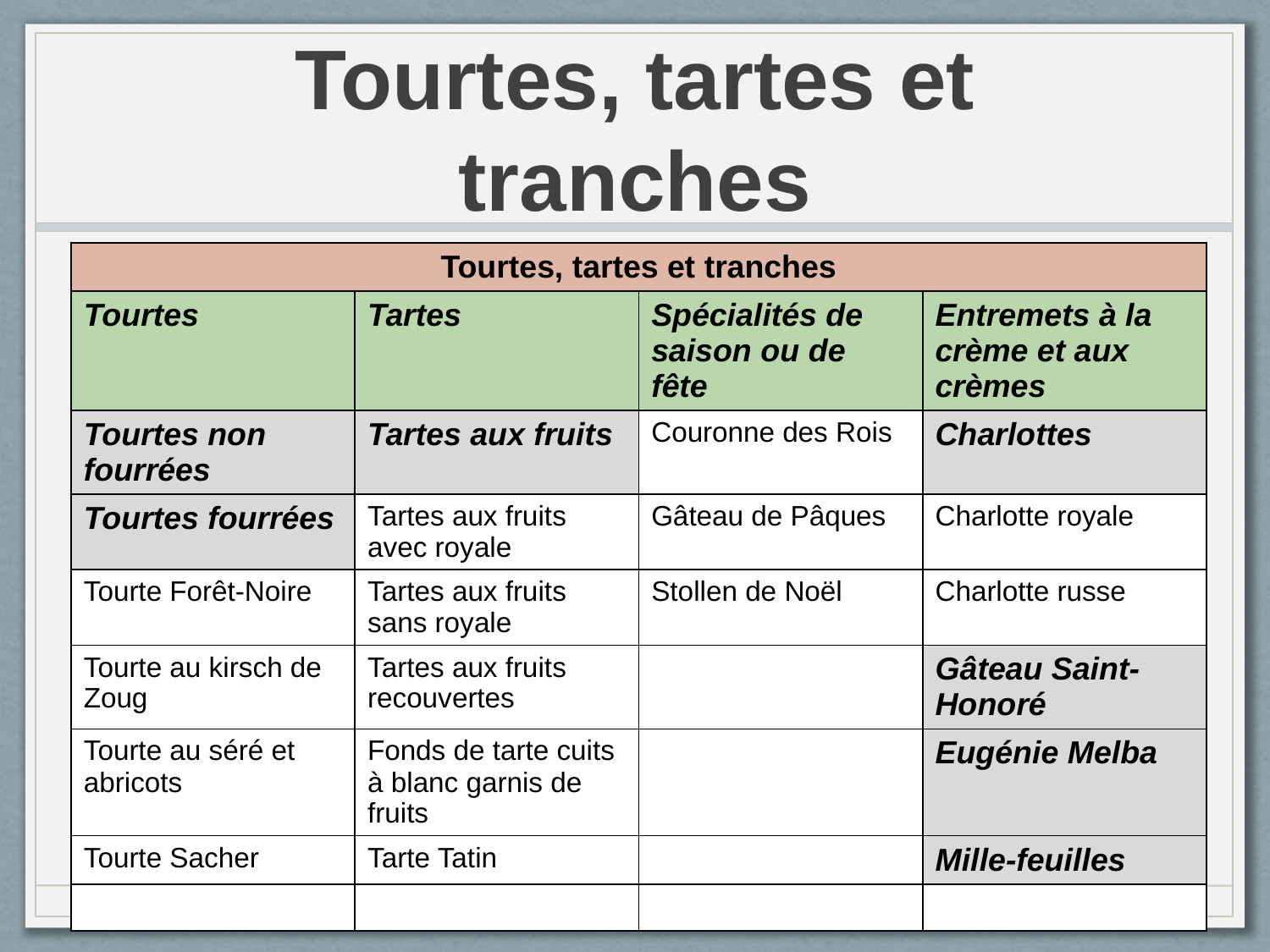

# Tourtes, tartes et tranches
| Tourtes, tartes et tranches |  |  |  |
| --- | --- | --- | --- |
| Tourtes | Tartes | Spécialités de saison ou de fête | Entremets à la crème et aux crèmes |
| Tourtes non fourrées | Tartes aux fruits | Couronne des Rois | Charlottes |
| Tourtes fourrées | Tartes aux fruits avec royale | Gâteau de Pâques | Charlotte royale |
| Tourte Forêt-Noire | Tartes aux fruits sans royale | Stollen de Noël | Charlotte russe |
| Tourte au kirsch de Zoug | Tartes aux fruits recouvertes |  | Gâteau Saint-Honoré |
| Tourte au séré et abricots | Fonds de tarte cuits à blanc garnis de fruits |  | Eugénie Melba |
| Tourte Sacher | Tarte Tatin |  | Mille-feuilles |
|  |  |  |  |